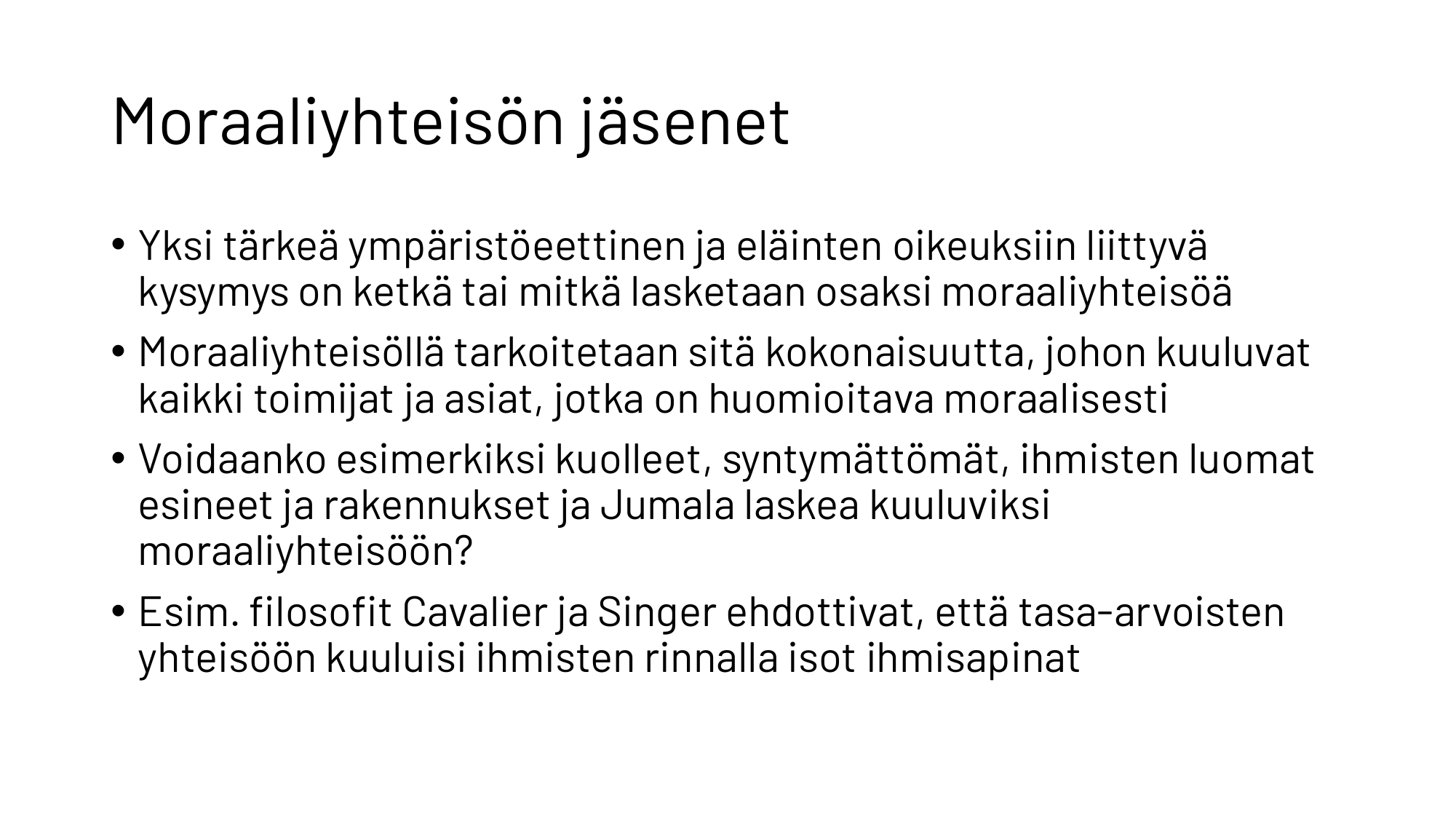

# Moraaliyhteisön jäsenet
Yksi tärkeä ympäristöeettinen ja eläinten oikeuksiin liittyvä kysymys on ketkä tai mitkä lasketaan osaksi moraaliyhteisöä
Moraaliyhteisöllä tarkoitetaan sitä kokonaisuutta, johon kuuluvat kaikki toimijat ja asiat, jotka on huomioitava moraalisesti
Voidaanko esimerkiksi kuolleet, syntymättömät, ihmisten luomat esineet ja rakennukset ja Jumala laskea kuuluviksi moraaliyhteisöön?
Esim. filosofit Cavalier ja Singer ehdottivat, että tasa-arvoisten yhteisöön kuuluisi ihmisten rinnalla isot ihmisapinat